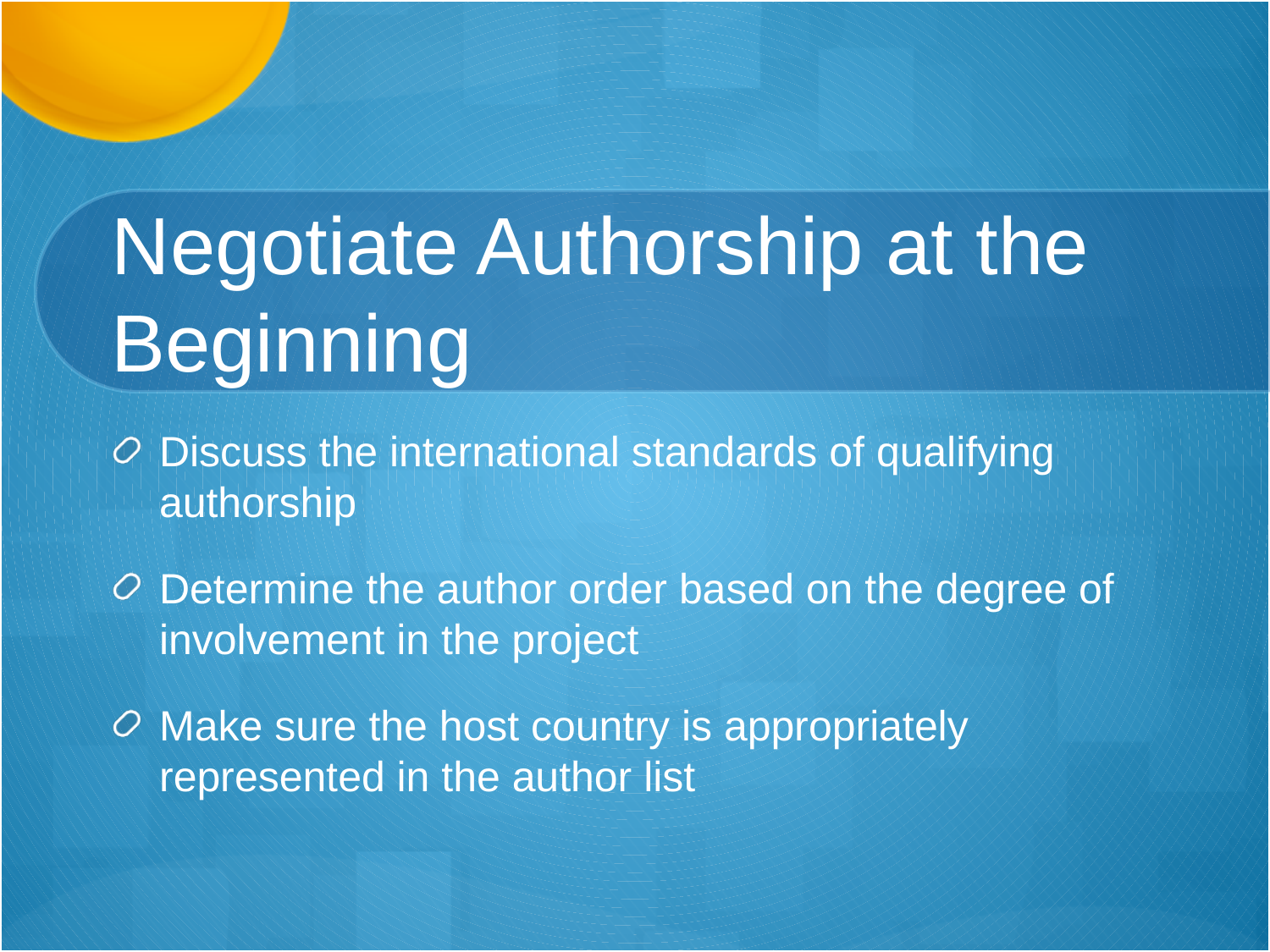

# Negotiate Authorship at the Beginning
Discuss the international standards of qualifying authorship
Determine the author order based on the degree of involvement in the project
Make sure the host country is appropriately represented in the author list